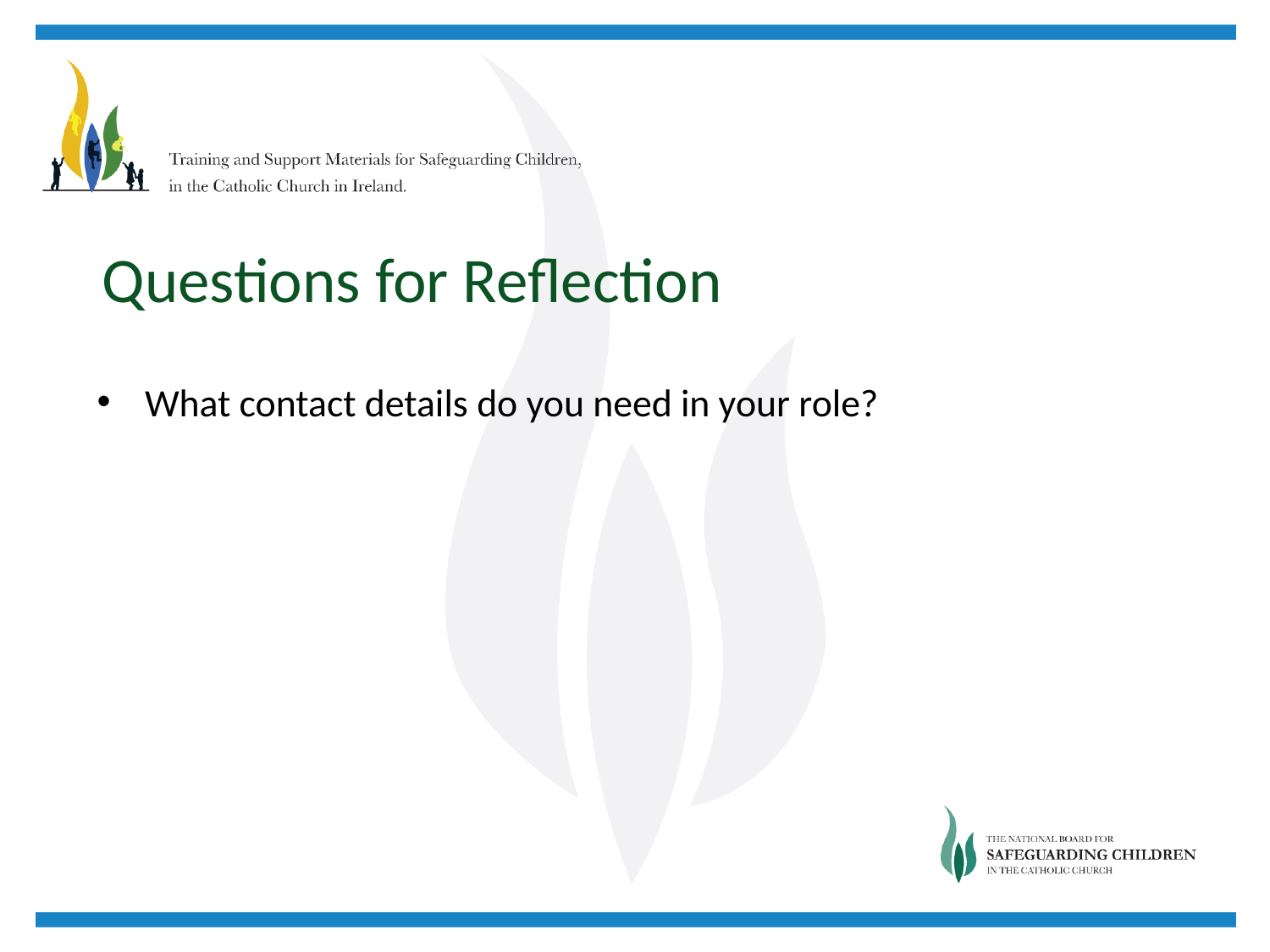

Questions for Reflection
What contact details do you need in your role?